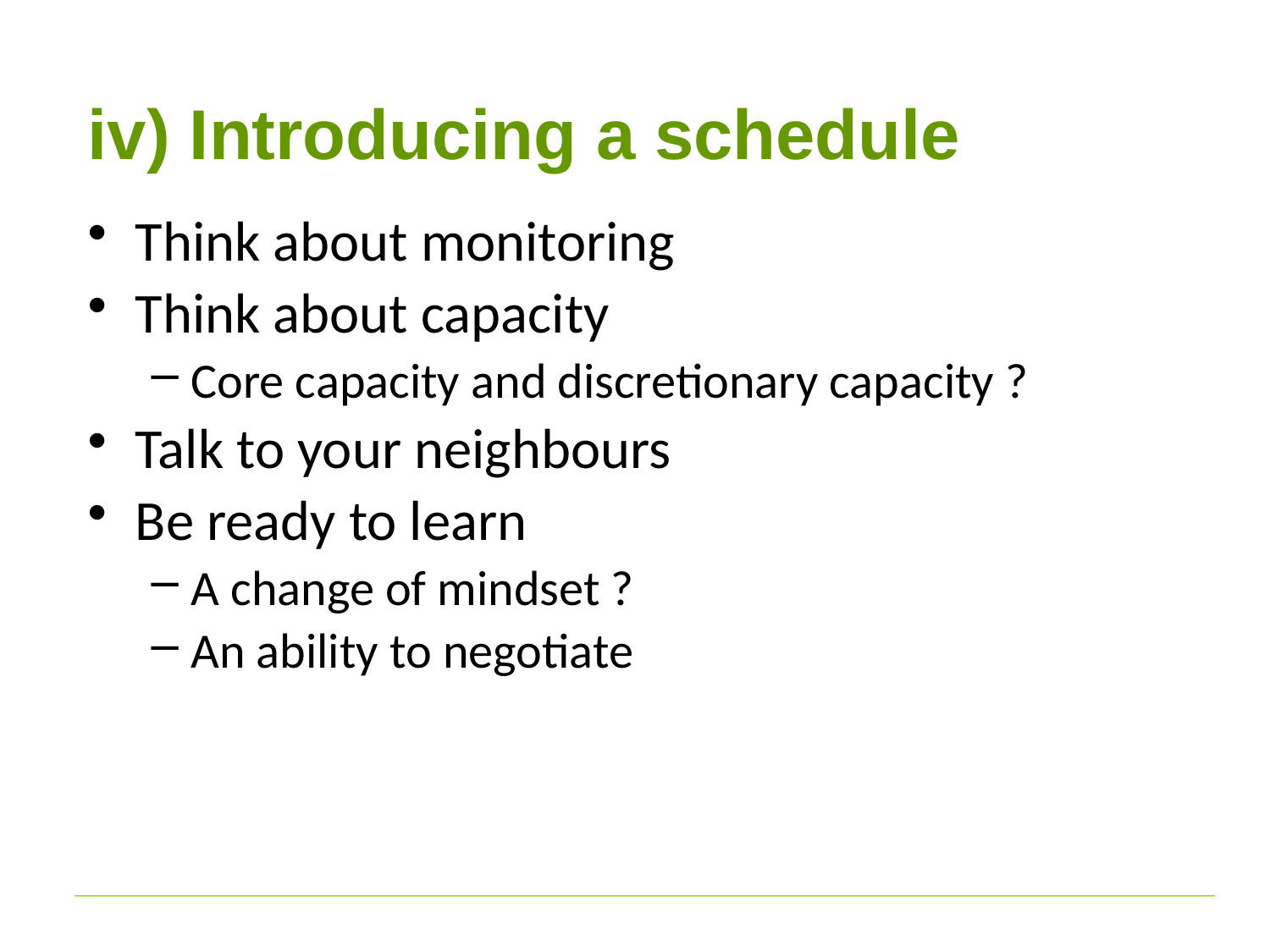

# iv) Introducing a schedule
Think about monitoring
Think about capacity
Core capacity and discretionary capacity ?
Talk to your neighbours
Be ready to learn
A change of mindset ?
An ability to negotiate